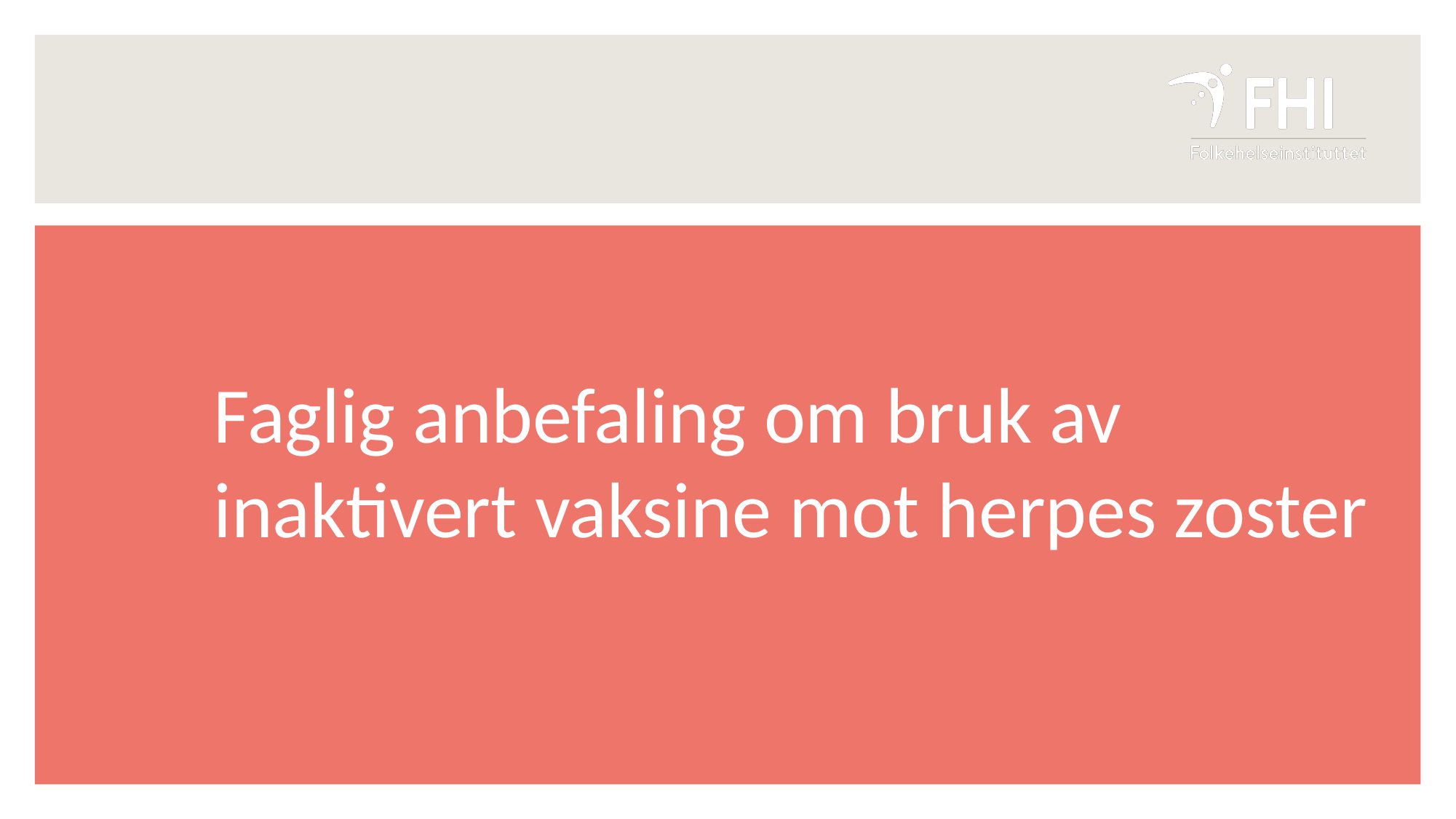

Faglig anbefaling om bruk av inaktivert vaksine mot herpes zoster